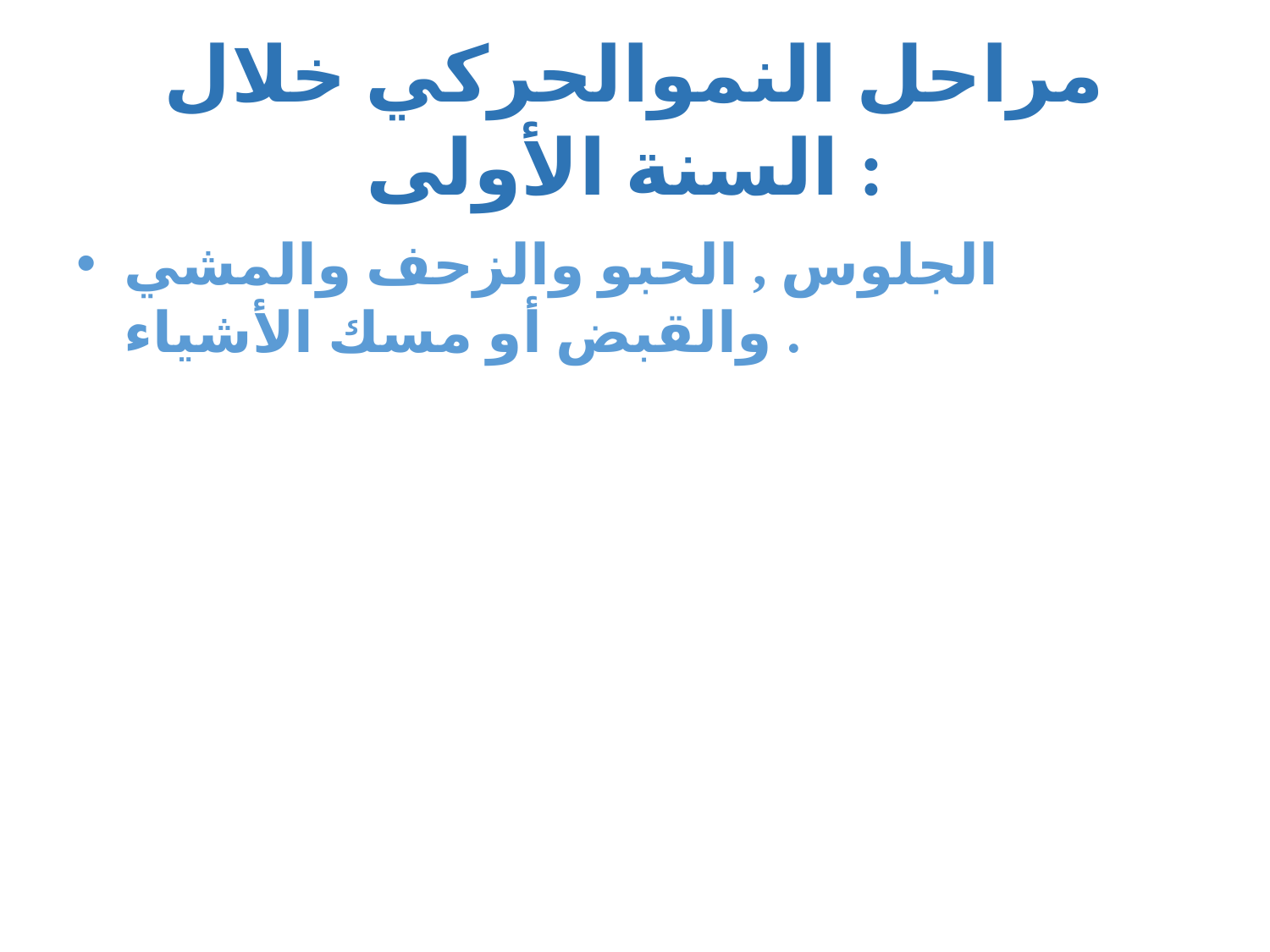

# مراحل النموالحركي خلال السنة الأولى :
الجلوس , الحبو والزحف والمشي والقبض أو مسك الأشياء .